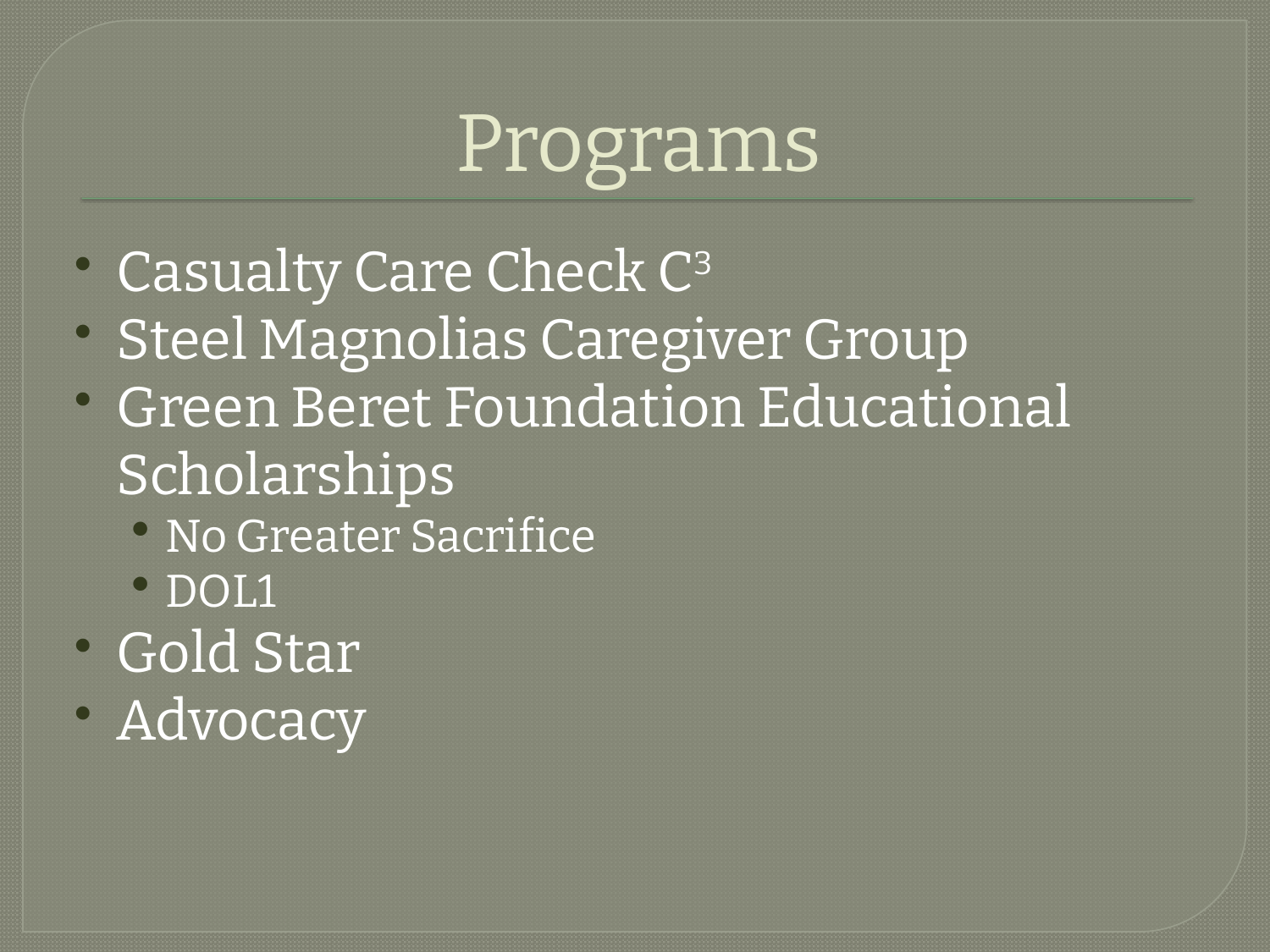

# Programs
Casualty Care Check C3
Steel Magnolias Caregiver Group
Green Beret Foundation Educational  Scholarships
No Greater Sacrifice
DOL1
Gold Star
Advocacy